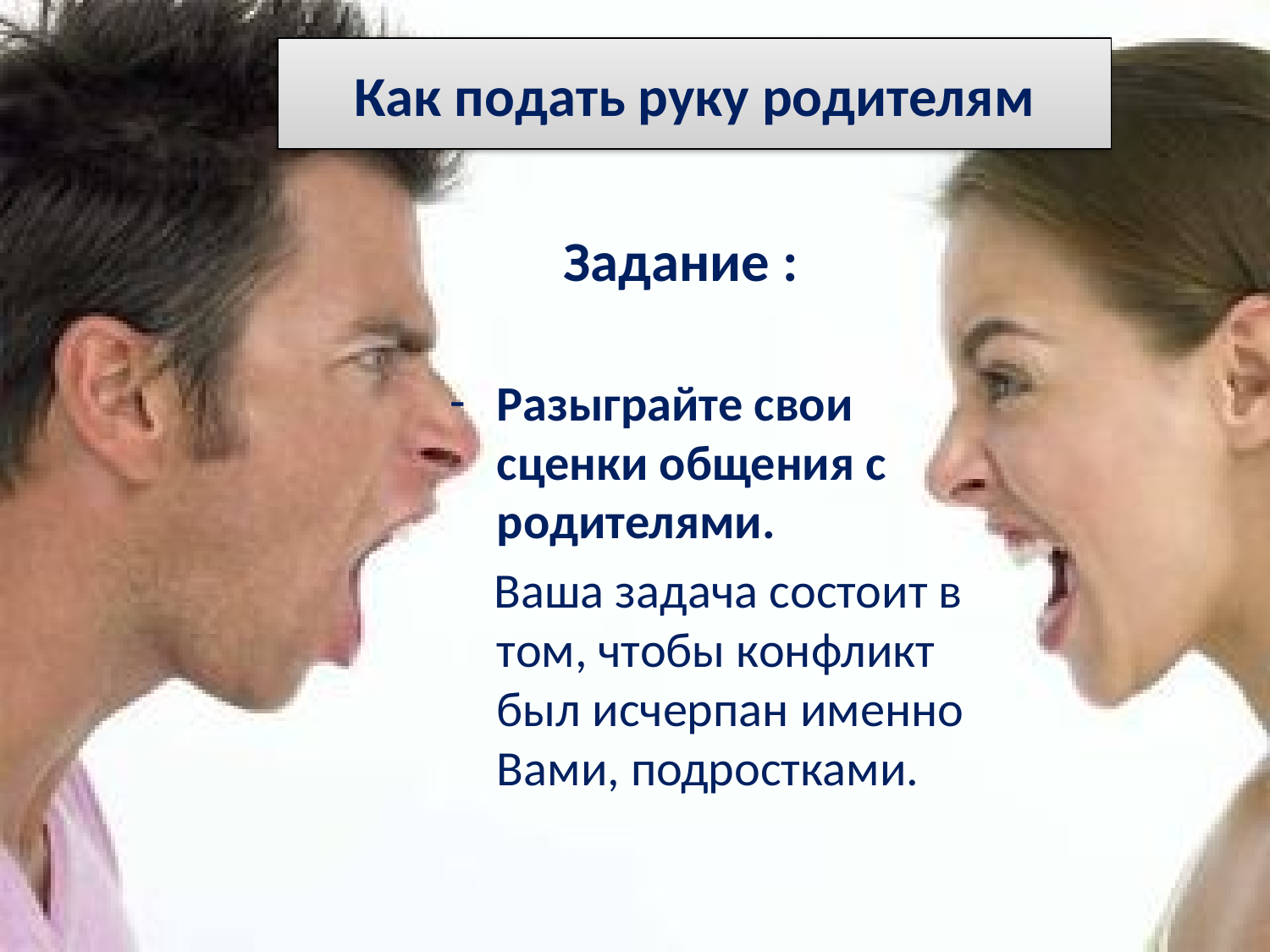

# Как подать руку родителям
         Задание :

Разыграйте свои сценки общения с родителями.
    Ваша задача состоит в том, чтобы конфликт был исчерпан именно Вами, подростками.